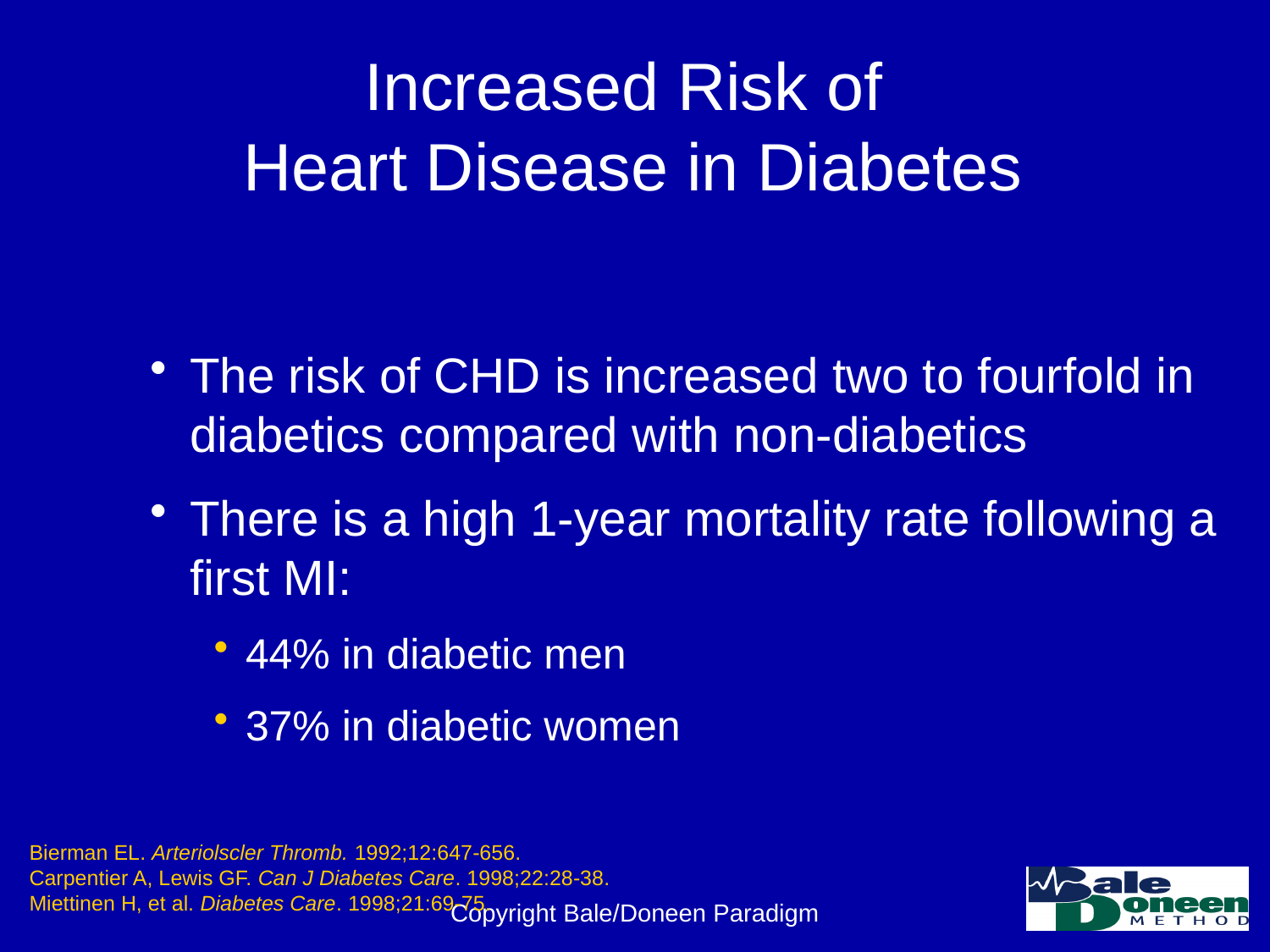

# Increased Risk of Heart Disease in Diabetes

The risk of CHD is increased two to fourfold in diabetics compared with non-diabetics
There is a high 1-year mortality rate following a first MI:
44% in diabetic men
37% in diabetic women
Bierman EL. Arteriolscler Thromb. 1992;12:647-656.
Carpentier A, Lewis GF. Can J Diabetes Care. 1998;22:28-38.
Miettinen H, et al. Diabetes Care. 1998;21:69-75.
Copyright Bale/Doneen Paradigm